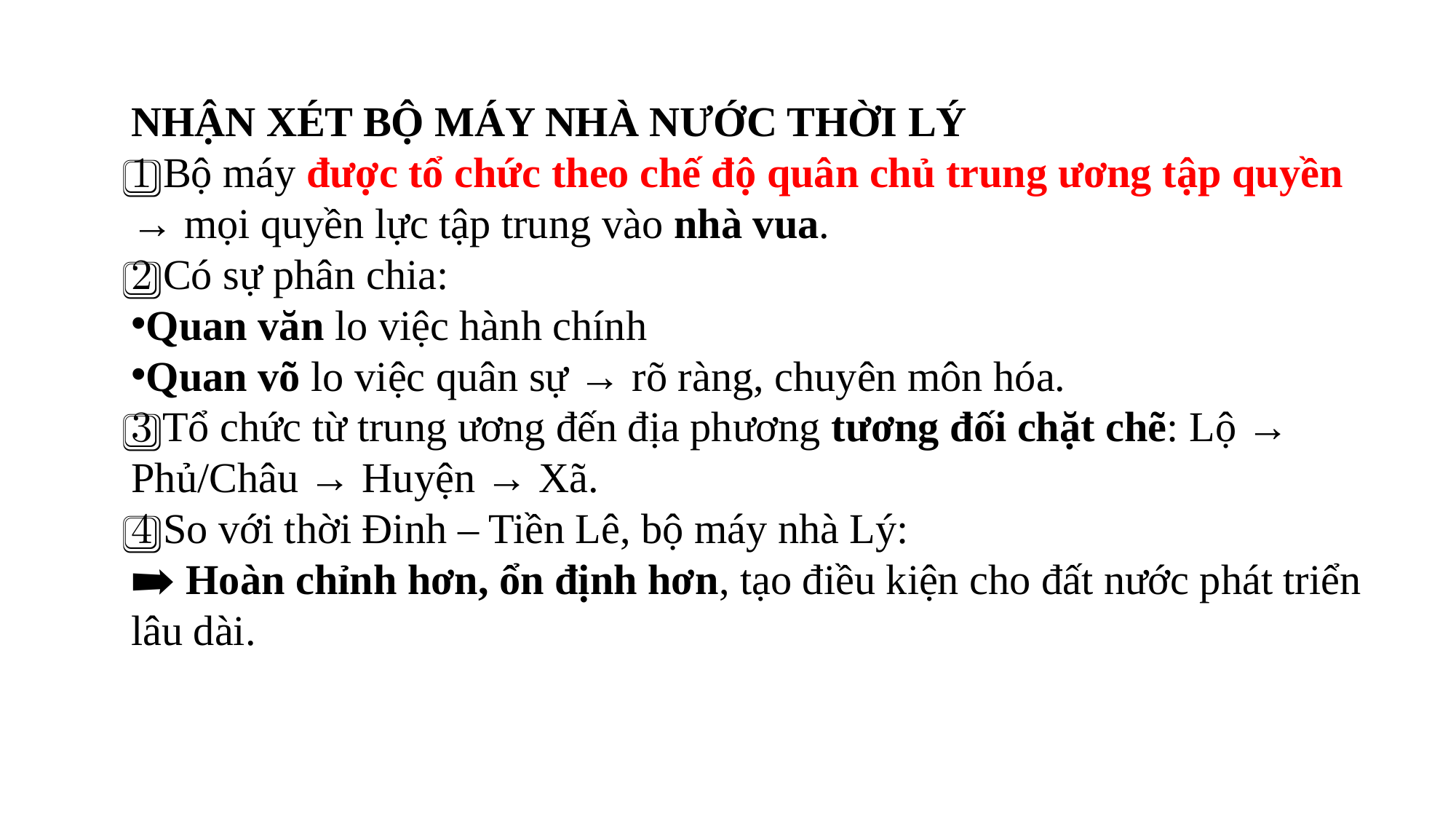

NHẬN XÉT BỘ MÁY NHÀ NƯỚC THỜI LÝ
1️⃣ Bộ máy được tổ chức theo chế độ quân chủ trung ương tập quyền → mọi quyền lực tập trung vào nhà vua.
2️⃣ Có sự phân chia:
Quan văn lo việc hành chính
Quan võ lo việc quân sự → rõ ràng, chuyên môn hóa.
3️⃣ Tổ chức từ trung ương đến địa phương tương đối chặt chẽ: Lộ → Phủ/Châu → Huyện → Xã.
4️⃣ So với thời Đinh – Tiền Lê, bộ máy nhà Lý:
➡️ Hoàn chỉnh hơn, ổn định hơn, tạo điều kiện cho đất nước phát triển lâu dài.